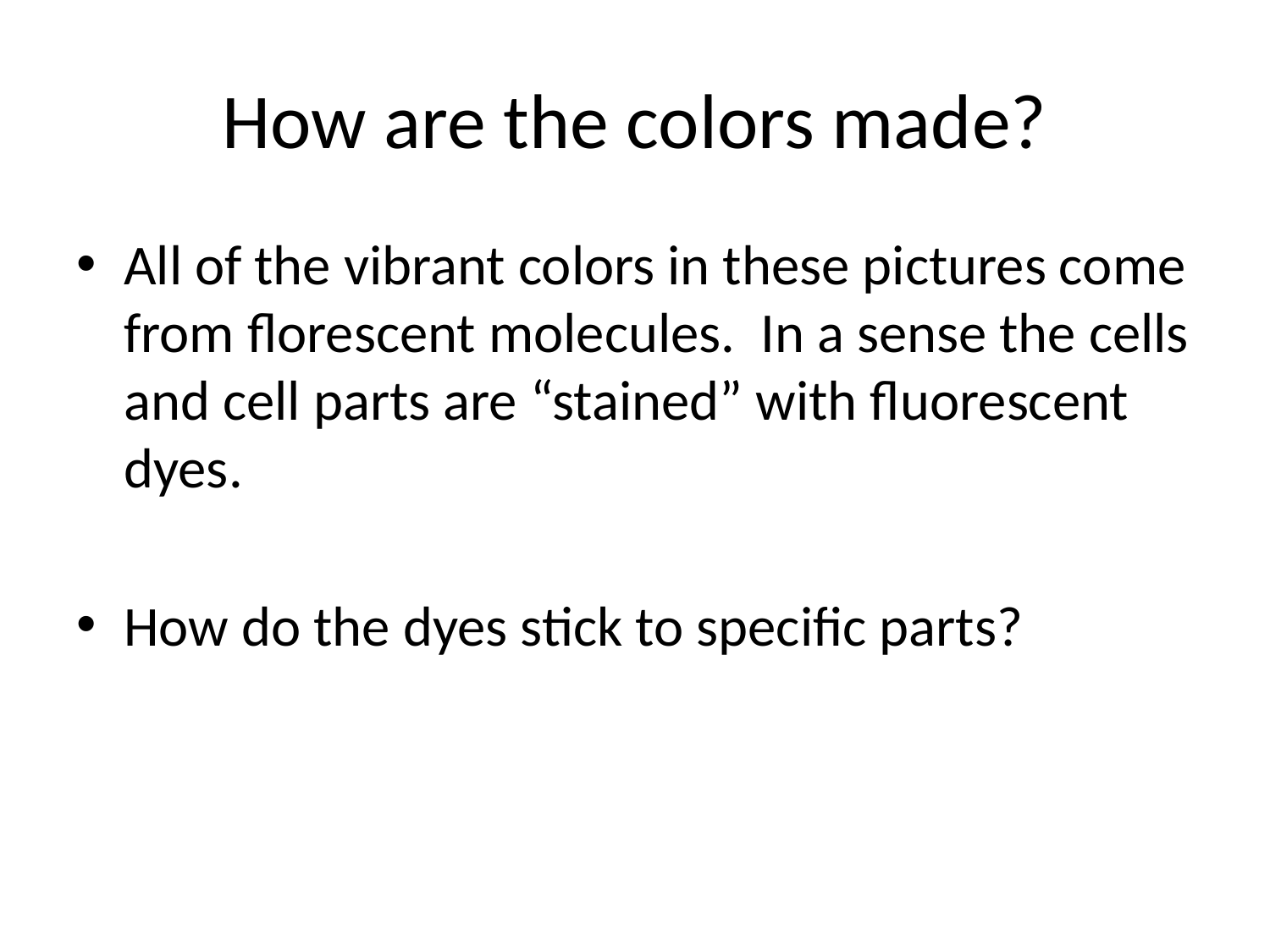

# How are the colors made?
All of the vibrant colors in these pictures come from florescent molecules.  In a sense the cells and cell parts are “stained” with fluorescent dyes.

How do the dyes stick to specific parts?